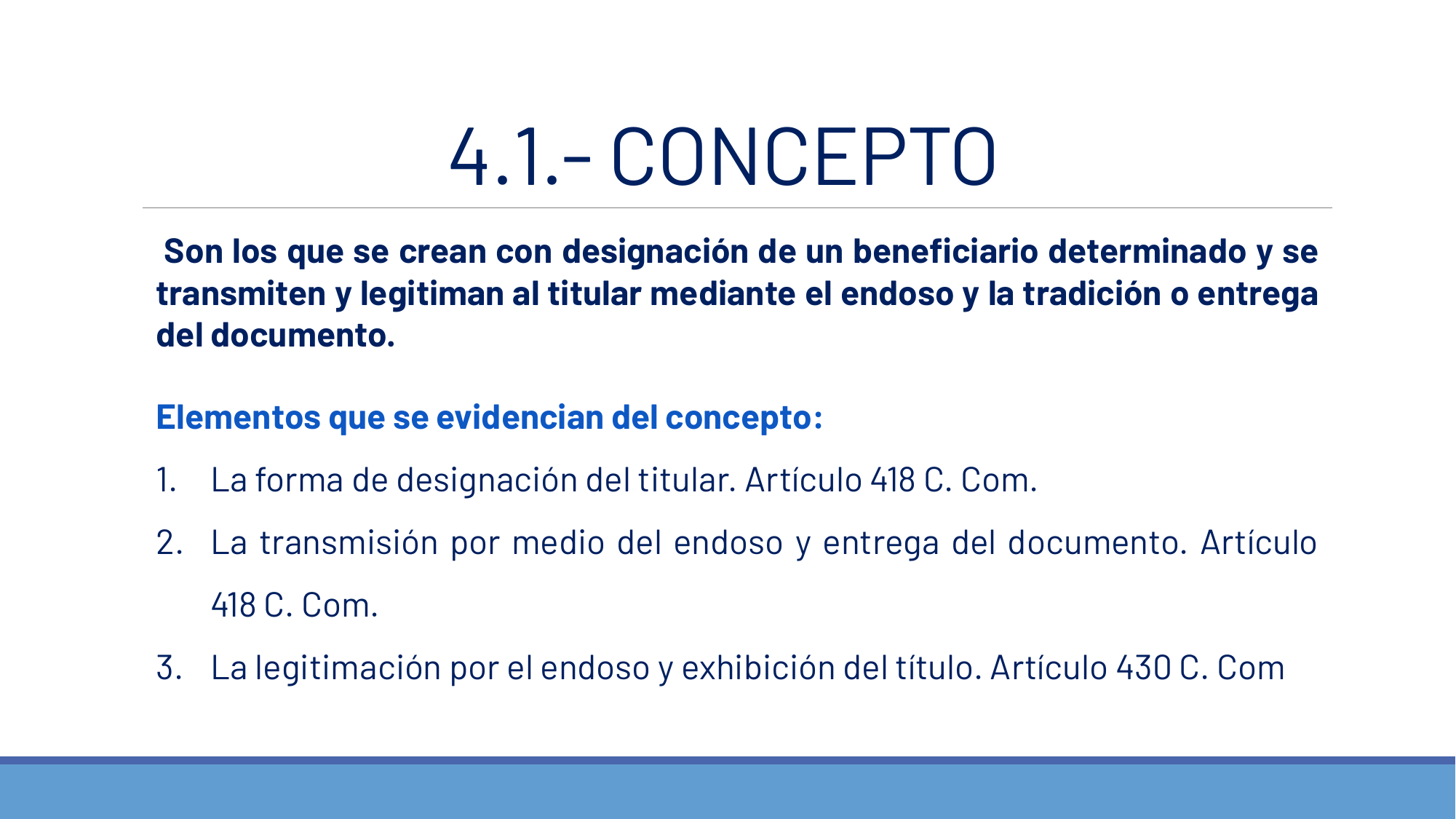

# 4.1.- CONCEPTO
 Son los que se crean con designación de un beneficiario determinado y se transmiten y legitiman al titular mediante el endoso y la tradición o entrega del documento.

Elementos que se evidencian del concepto:
La forma de designación del titular. Artículo 418 C. Com.
La transmisión por medio del endoso y entrega del documento. Artículo 418 C. Com.
La legitimación por el endoso y exhibición del título. Artículo 430 C. Com